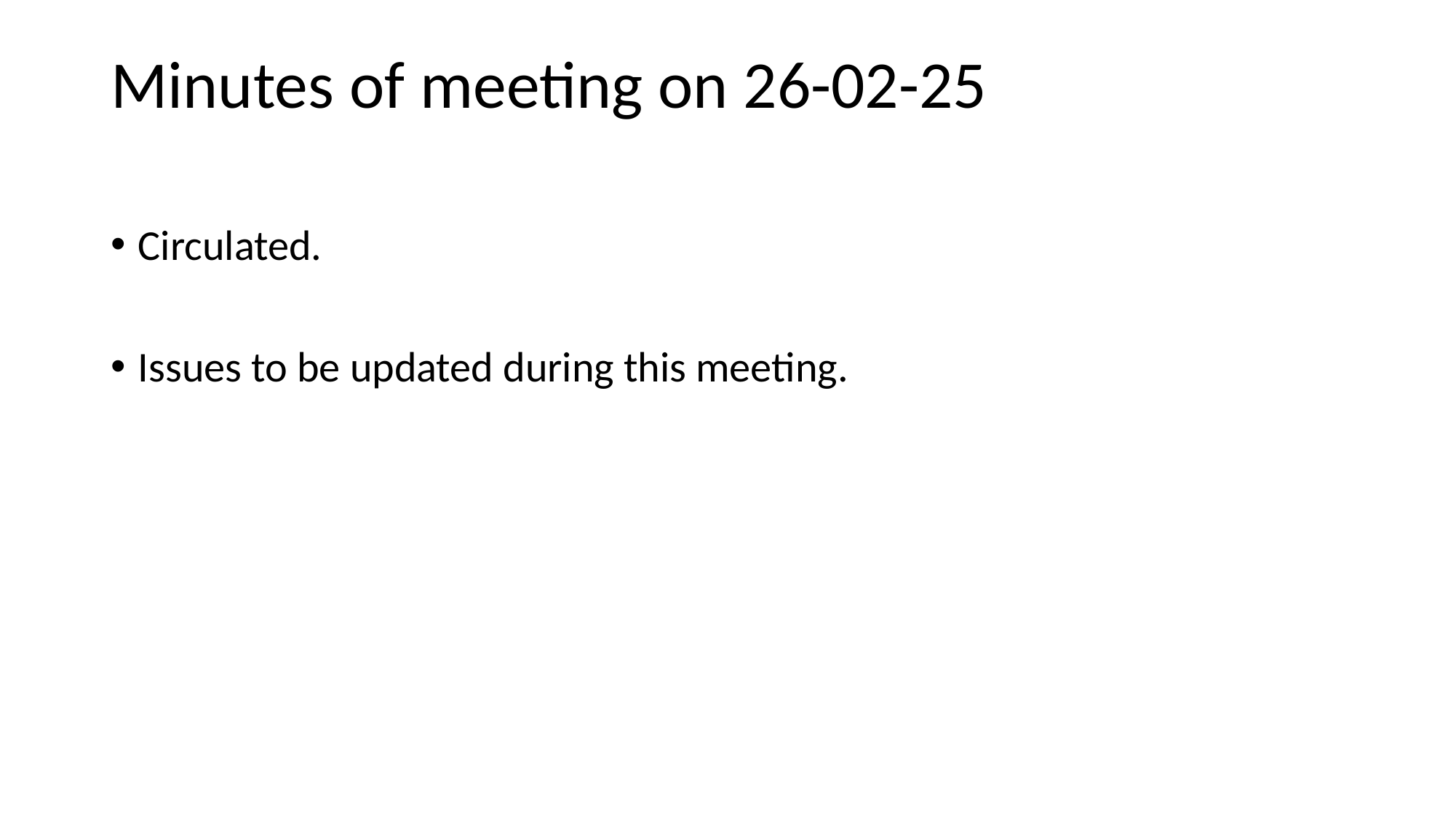

# Minutes of meeting on 26-02-25
Circulated.

Issues to be updated during this meeting.